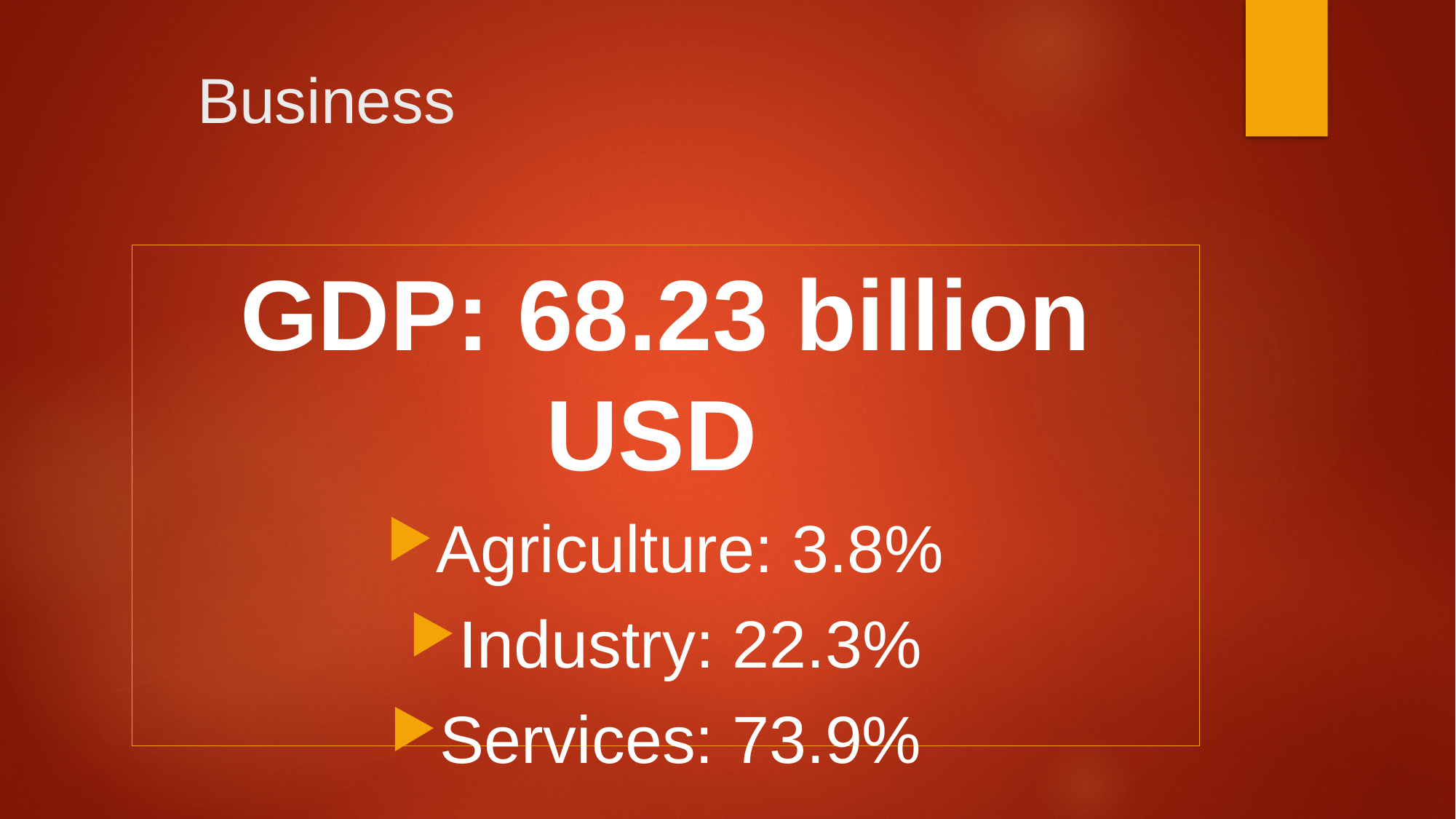

# Business
GDP: 68.23 billion USD
Agriculture: 3.8%
Industry: 22.3%
Services: 73.9%